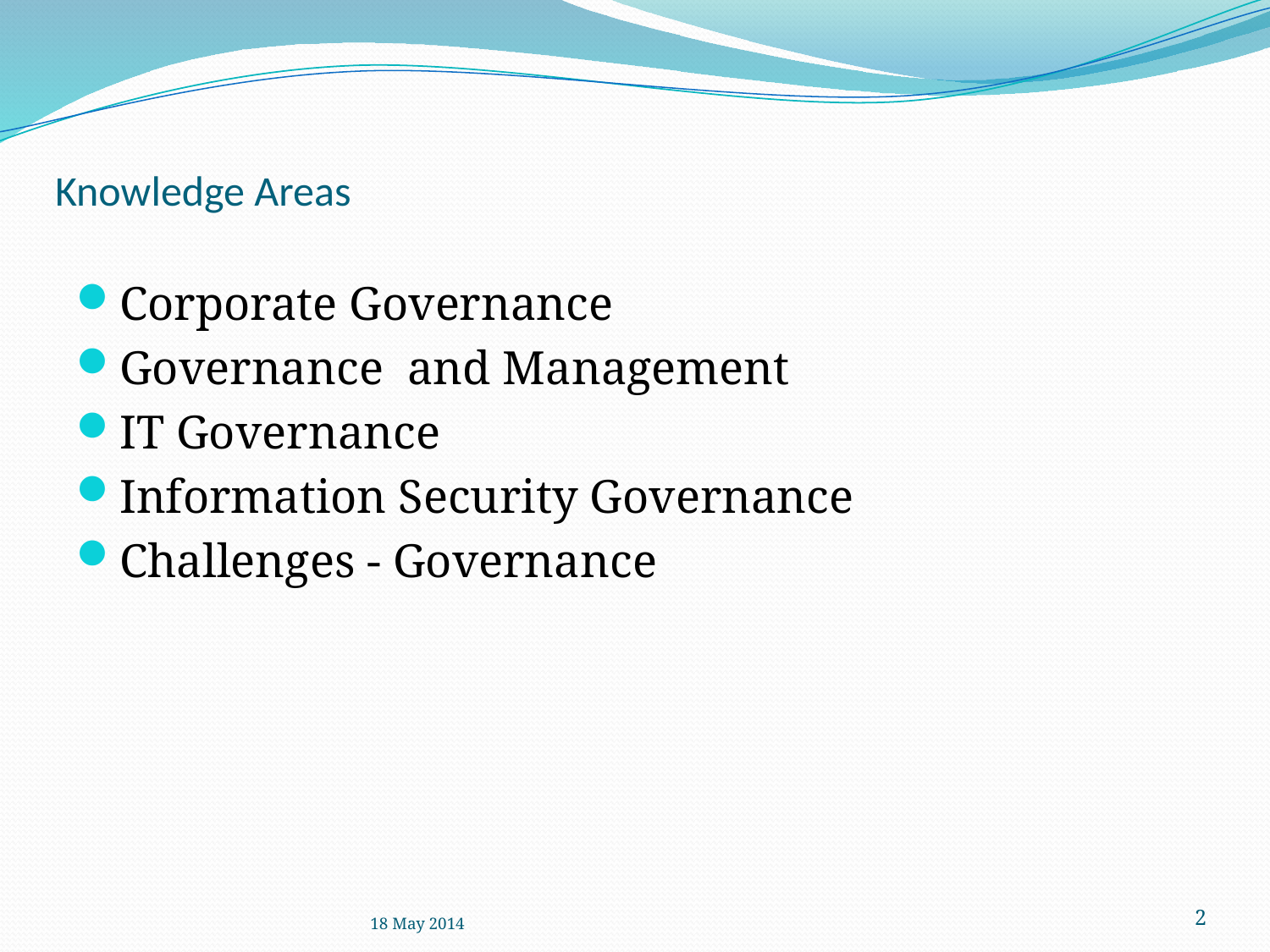

# Knowledge Areas
Corporate Governance
Governance  and Management
IT Governance
Information Security Governance
Challenges - Governance

18 May 2014
2